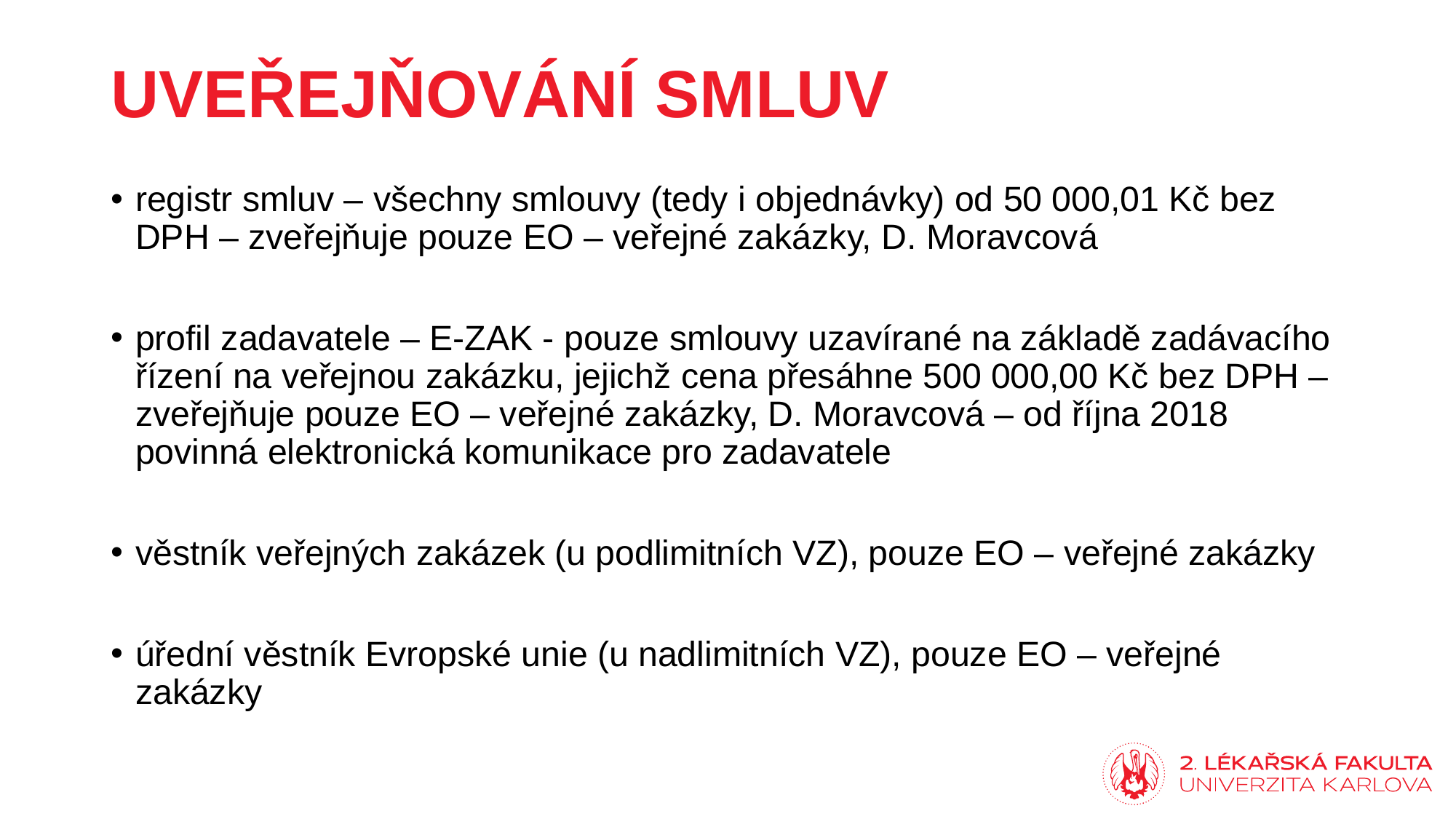

# UVEŘEJŇOVÁNÍ SMLUV
registr smluv – všechny smlouvy (tedy i objednávky) od 50 000,01 Kč bez DPH – zveřejňuje pouze EO – veřejné zakázky, D. Moravcová

profil zadavatele – E-ZAK - pouze smlouvy uzavírané na základě zadávacího řízení na veřejnou zakázku, jejichž cena přesáhne 500 000,00 Kč bez DPH – zveřejňuje pouze EO – veřejné zakázky, D. Moravcová – od října 2018 povinná elektronická komunikace pro zadavatele

věstník veřejných zakázek (u podlimitních VZ), pouze EO – veřejné zakázky

úřední věstník Evropské unie (u nadlimitních VZ), pouze EO – veřejné zakázky